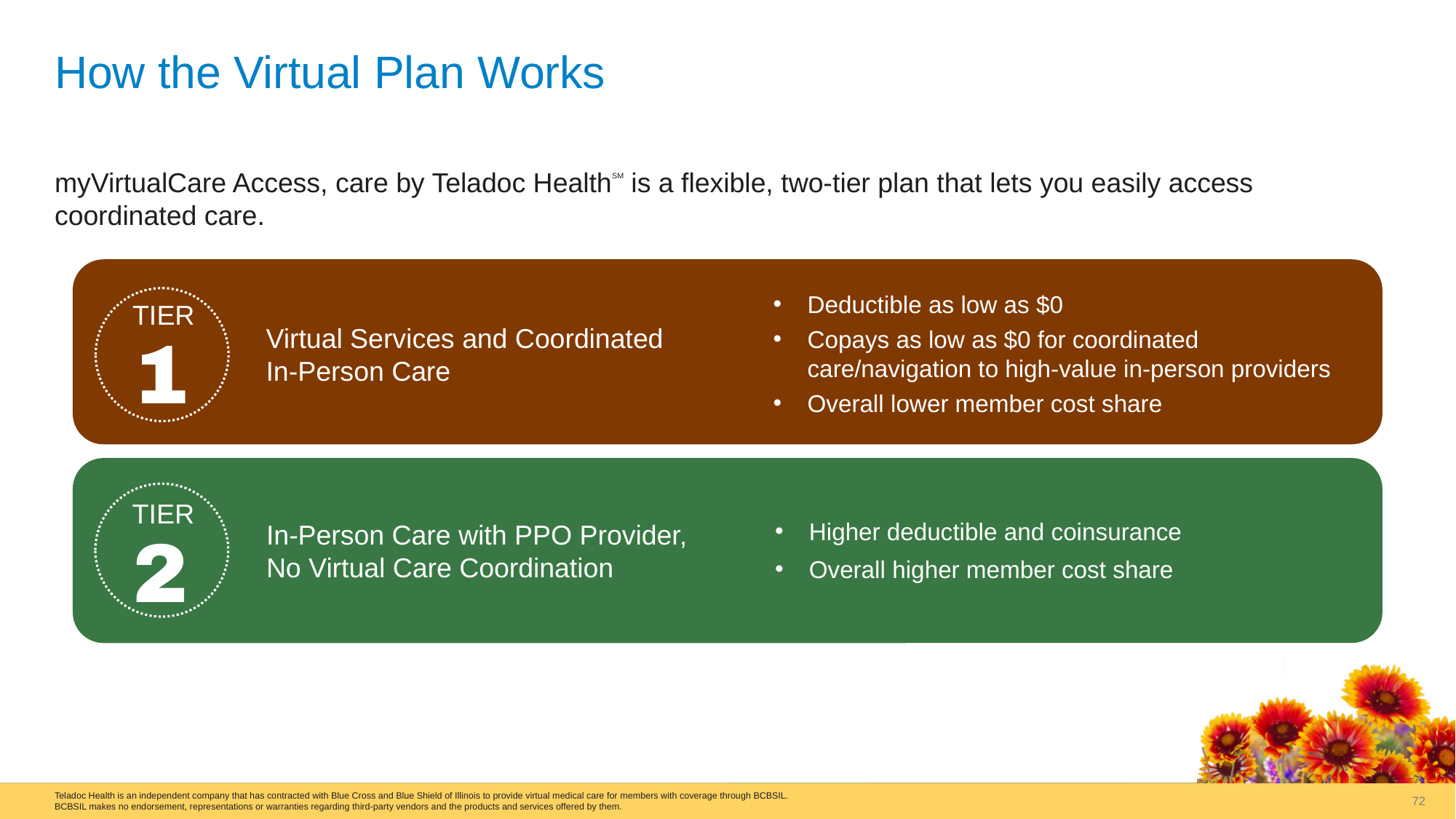

# How the Virtual Plan Works
myVirtualCare Access, care by Teladoc HealthSM is a flexible, two-tier plan that lets you easily access coordinated care.

Deductible as low as $0
Copays as low as $0 for coordinated care/navigation to high-value in-person providers
Overall lower member cost share

Virtual Services and Coordinated
In-Person Care
TIER

1

In-Person Care with PPO Provider,
No Virtual Care Coordination
TIER

Higher deductible and coinsurance
Overall higher member cost share
2
Teladoc Health is an independent company that has contracted with Blue Cross and Blue Shield of Illinois to provide virtual medical care for members with coverage through BCBSIL.
BCBSIL makes no endorsement, representations or warranties regarding third-party vendors and the products and services offered by them.
72